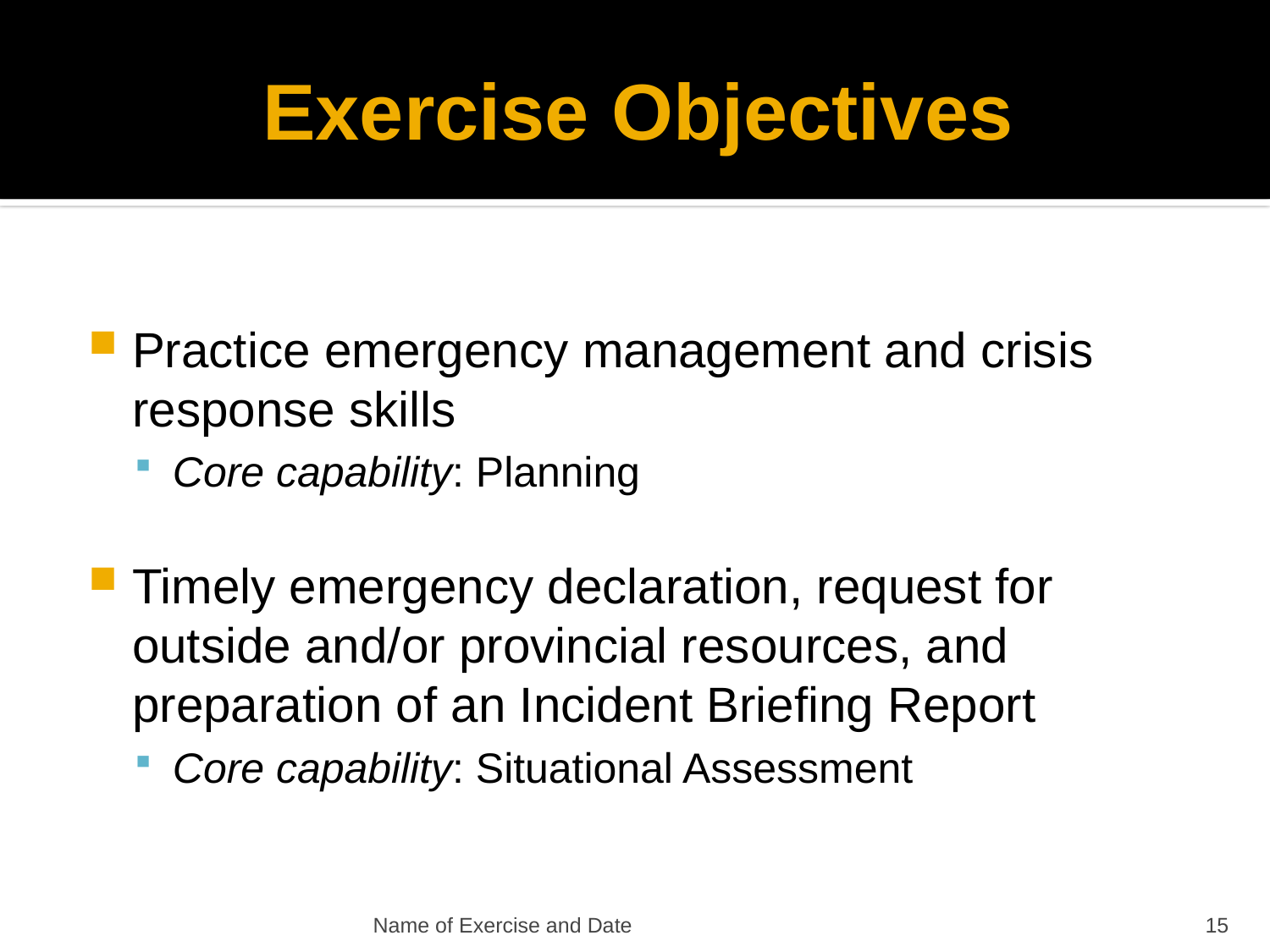

# Exercise Objectives

Practice emergency management and crisis response skills
Core capability: Planning

Timely emergency declaration, request for outside and/or provincial resources, and preparation of an Incident Briefing Report
Core capability: Situational Assessment

Name of Exercise and Date
15